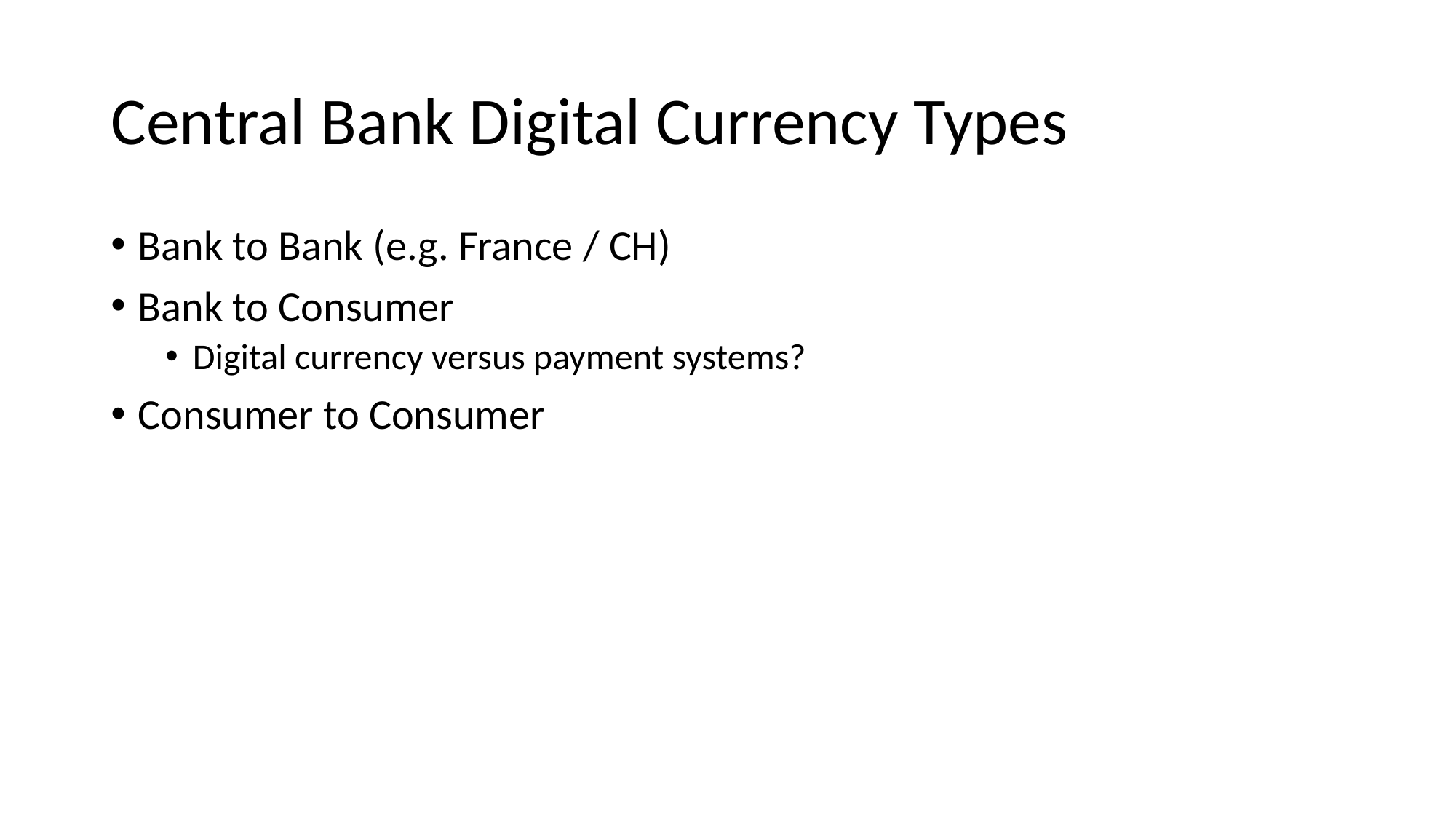

# Central Bank Digital Currency Types
Bank to Bank (e.g. France / CH)
Bank to Consumer
Digital currency versus payment systems?
Consumer to Consumer